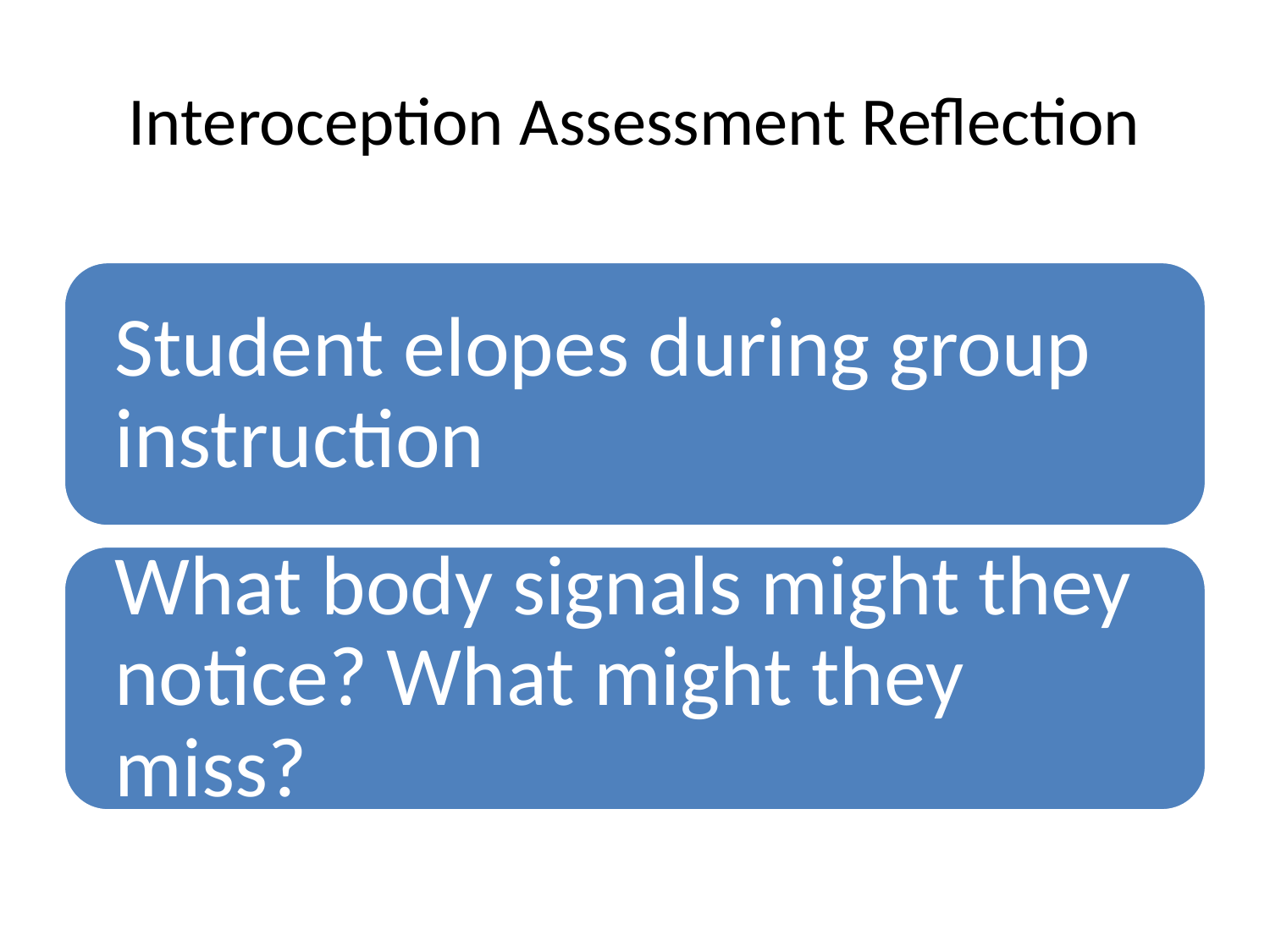

# Interoception Assessment Reflection
Student elopes during group instruction
What body signals might they notice? What might they miss?